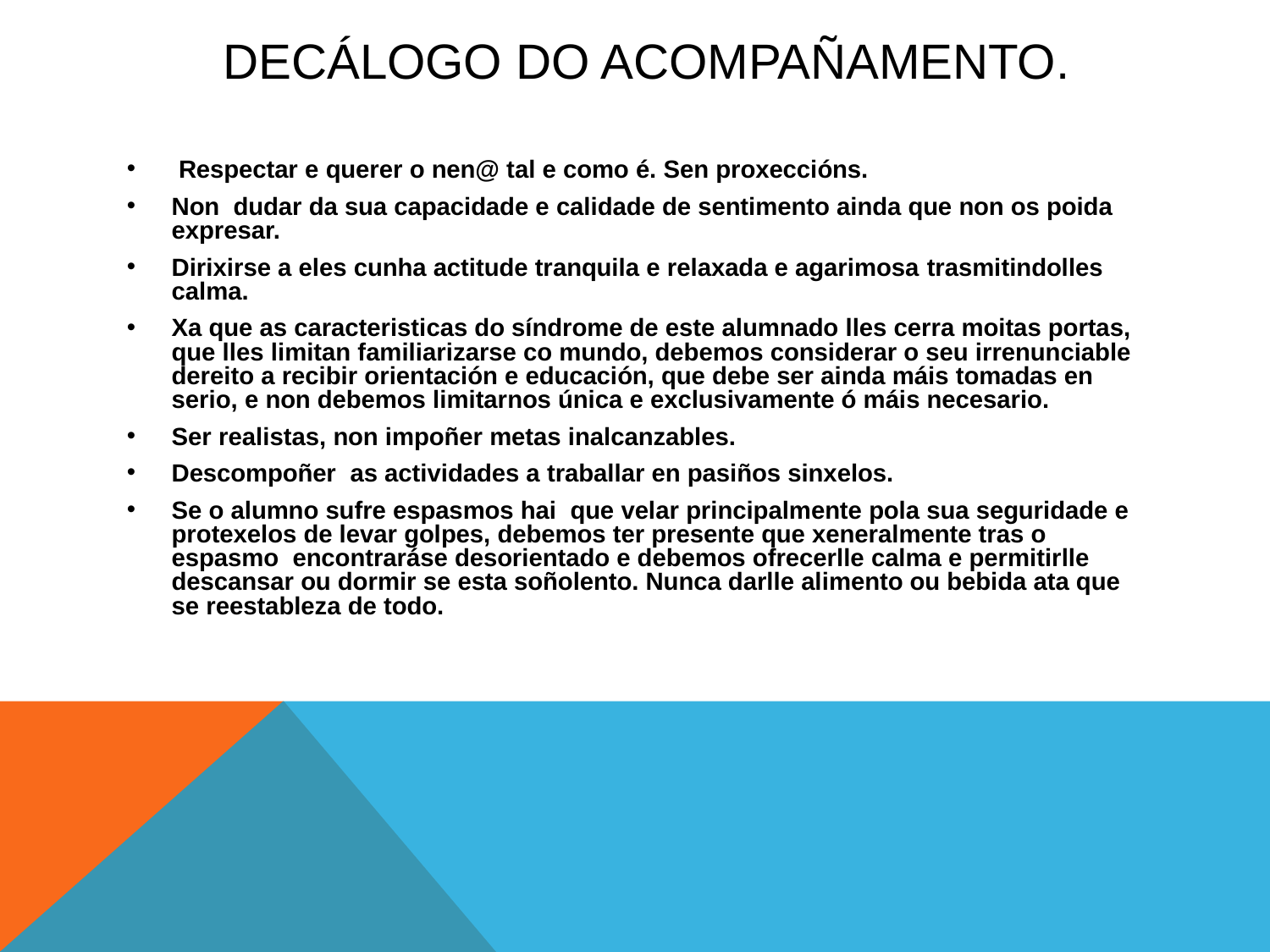

# decálogo do acompañamento.
 Respectar e querer o nen@ tal e como é. Sen proxeccións.
Non  dudar da sua capacidade e calidade de sentimento ainda que non os poida expresar.
Dirixirse a eles cunha actitude tranquila e relaxada e agarimosa trasmitindolles calma.
Xa que as caracteristicas do síndrome de este alumnado lles cerra moitas portas, que lles limitan familiarizarse co mundo, debemos considerar o seu irrenunciable dereito a recibir orientación e educación, que debe ser ainda máis tomadas en serio, e non debemos limitarnos única e exclusivamente ó máis necesario.
Ser realistas, non impoñer metas inalcanzables.
Descompoñer  as actividades a traballar en pasiños sinxelos.
Se o alumno sufre espasmos hai  que velar principalmente pola sua seguridade e protexelos de levar golpes, debemos ter presente que xeneralmente tras o espasmo  encontraráse desorientado e debemos ofrecerlle calma e permitirlle  descansar ou dormir se esta soñolento. Nunca darlle alimento ou bebida ata que se reestableza de todo.